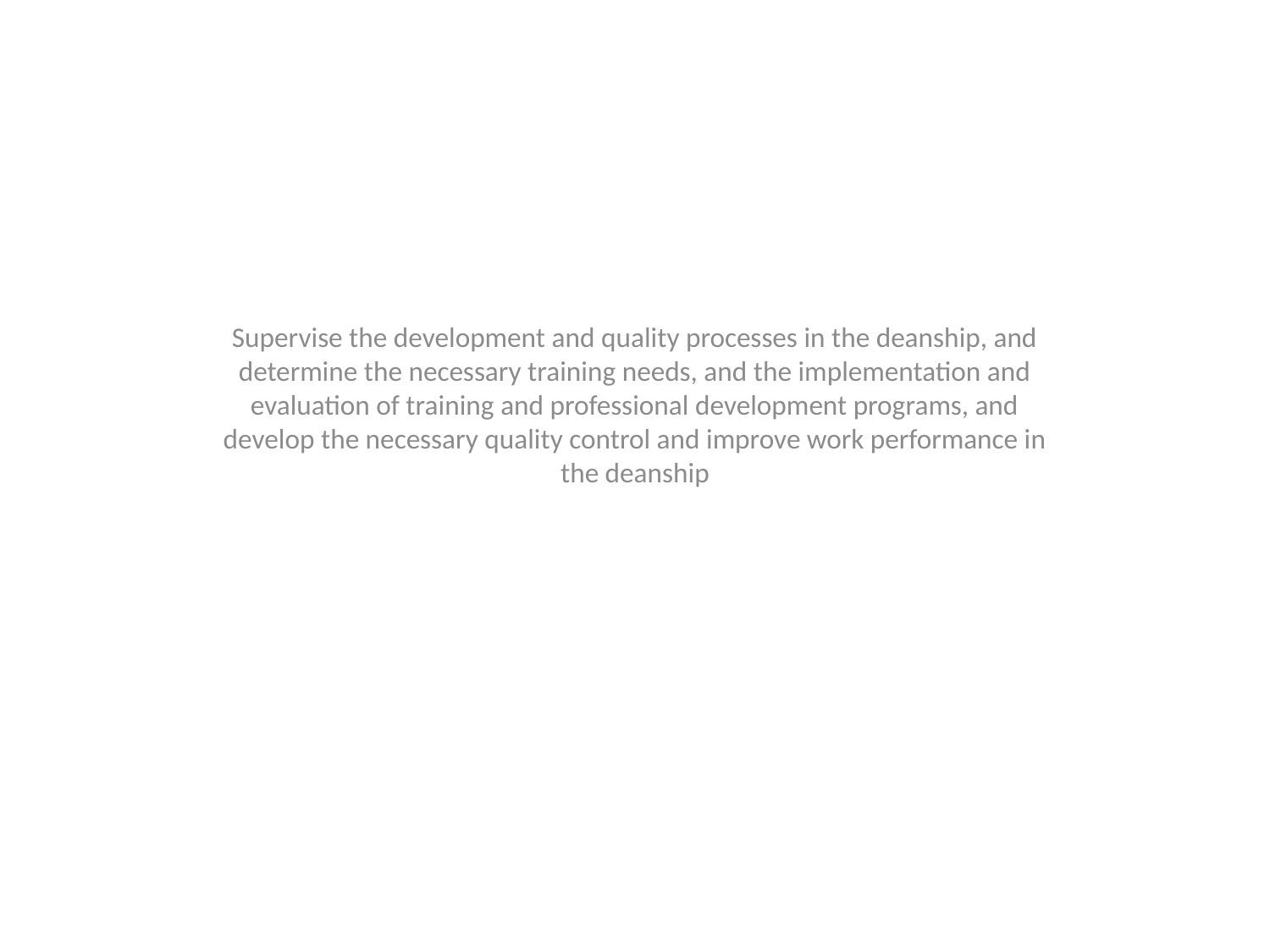

Supervise the development and quality processes in the deanship, and determine the necessary training needs, and the implementation and evaluation of training and professional development programs, and develop the necessary quality control and improve work performance in the deanship